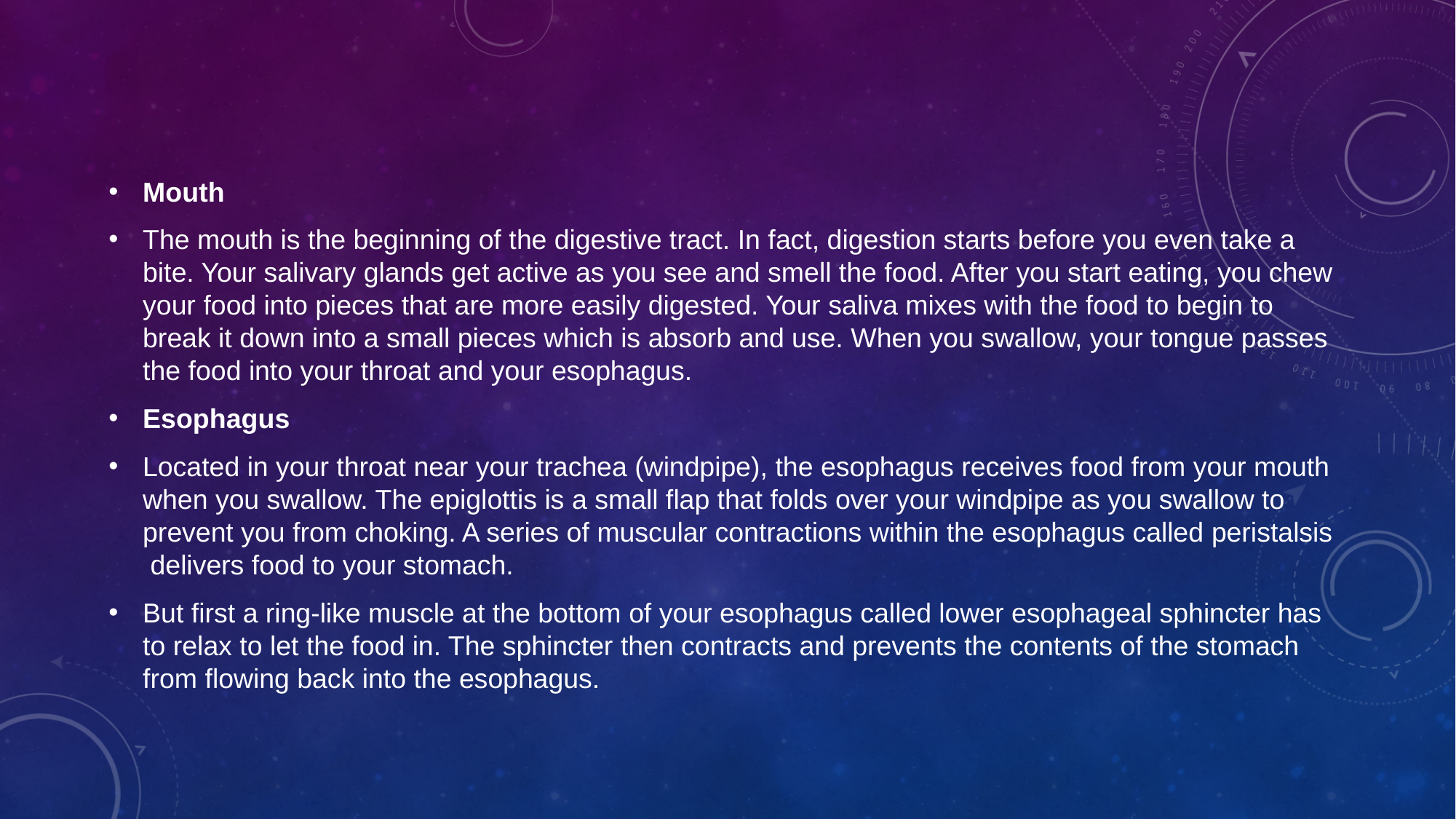

Mouth
The mouth is the beginning of the digestive tract. In fact, digestion starts before you even take a bite. Your salivary glands get active as you see and smell the food. After you start eating, you chew your food into pieces that are more easily digested. Your saliva mixes with the food to begin to break it down into a small pieces which is absorb and use. When you swallow, your tongue passes the food into your throat and your esophagus.
Esophagus
Located in your throat near your trachea (windpipe), the esophagus receives food from your mouth when you swallow. The epiglottis is a small flap that folds over your windpipe as you swallow to prevent you from choking. A series of muscular contractions within the esophagus called peristalsis delivers food to your stomach.
But first a ring-like muscle at the bottom of your esophagus called lower esophageal sphincter has to relax to let the food in. The sphincter then contracts and prevents the contents of the stomach from flowing back into the esophagus.